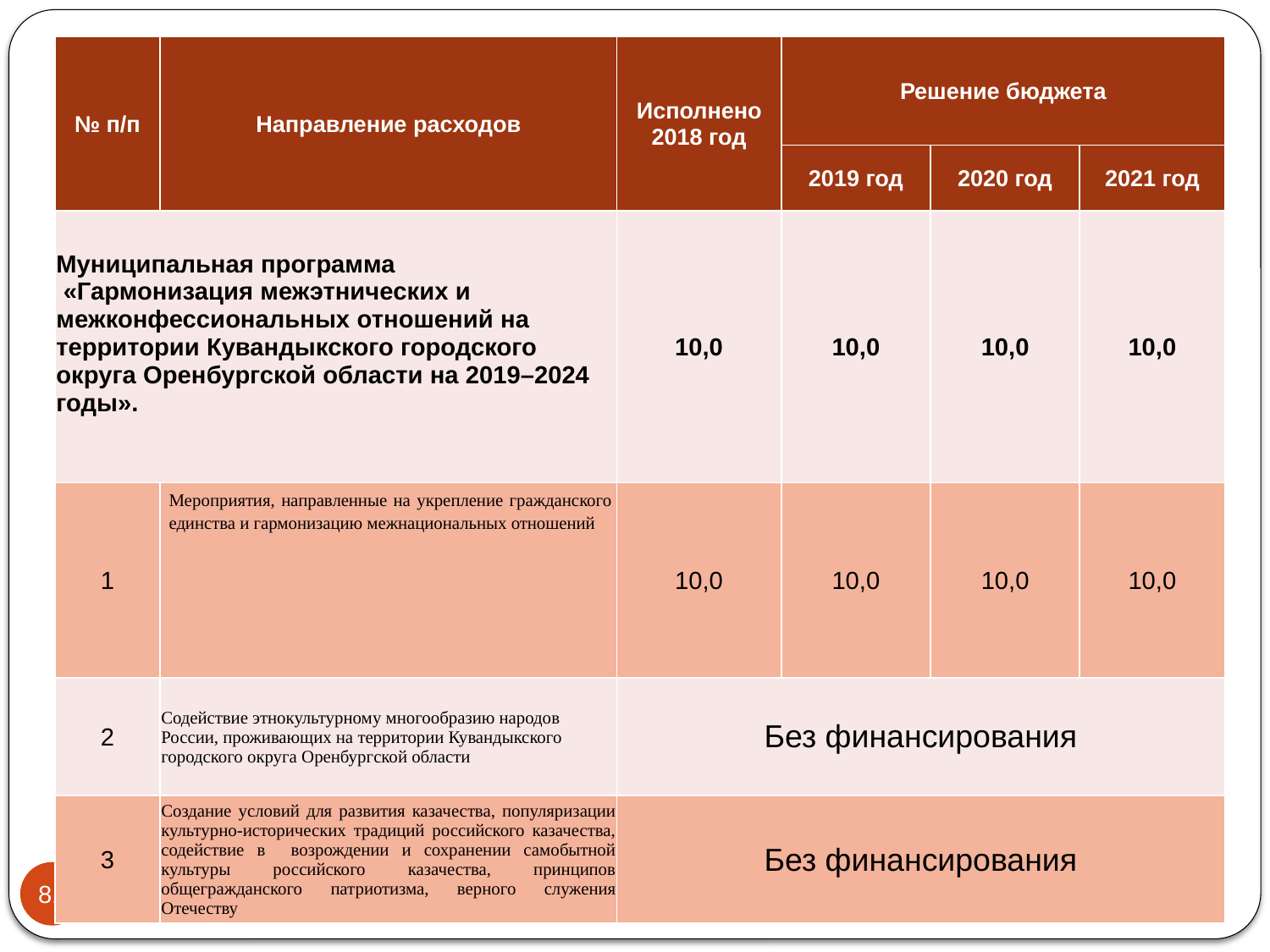

| № п/п | Направление расходов | Исполнено 2018 год | Решение бюджета |  |  |
| --- | --- | --- | --- | --- | --- |
|  |  |  | 2019 год | 2020 год | 2021 год |
| Муниципальная программа «Гармонизация межэтнических и межконфессиональных отношений на территории Кувандыкского городского округа Оренбургской области на 2019–2024 годы». |  | 10,0 | 10,0 | 10,0 | 10,0 |
| 1 | Мероприятия, направленные на укрепление гражданского единства и гармонизацию межнациональных отношений | 10,0 | 10,0 | 10,0 | 10,0 |
| 2 | Содействие этнокультурному многообразию народов России, проживающих на территории Кувандыкского городского округа Оренбургской области | Без финансирования |  |  |  |
| 3 | Создание условий для развития казачества, популяризации культурно-исторических традиций российского казачества, содействие в возрождении и сохранении самобытной культуры российского казачества, принципов общегражданского патриотизма, верного служения Отечеству | Без финансирования |  |  |  |
46%
81